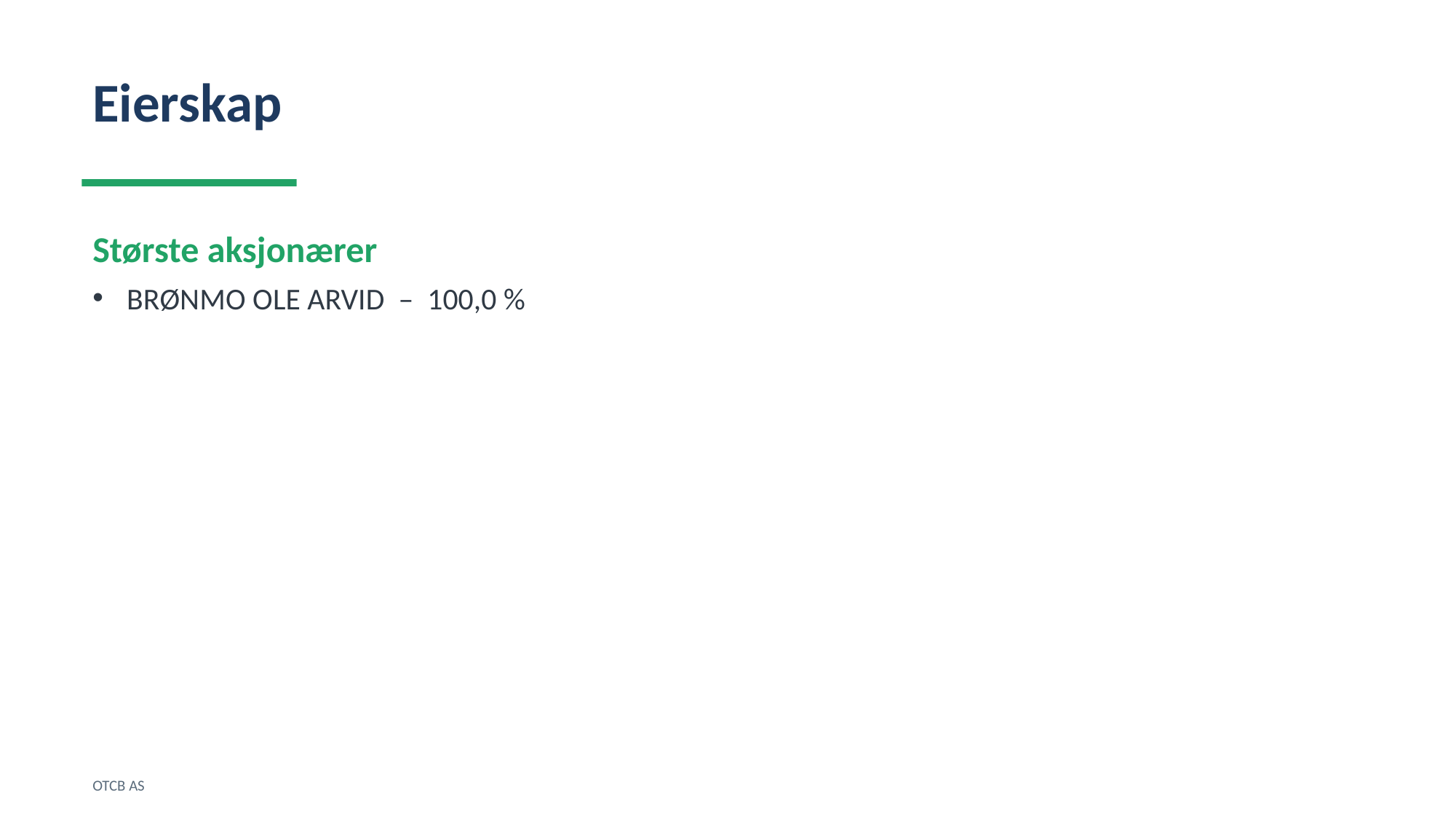

Eierskap

Største aksjonærer
BRØNMO OLE ARVID  –  100,0 %
OTCB AS